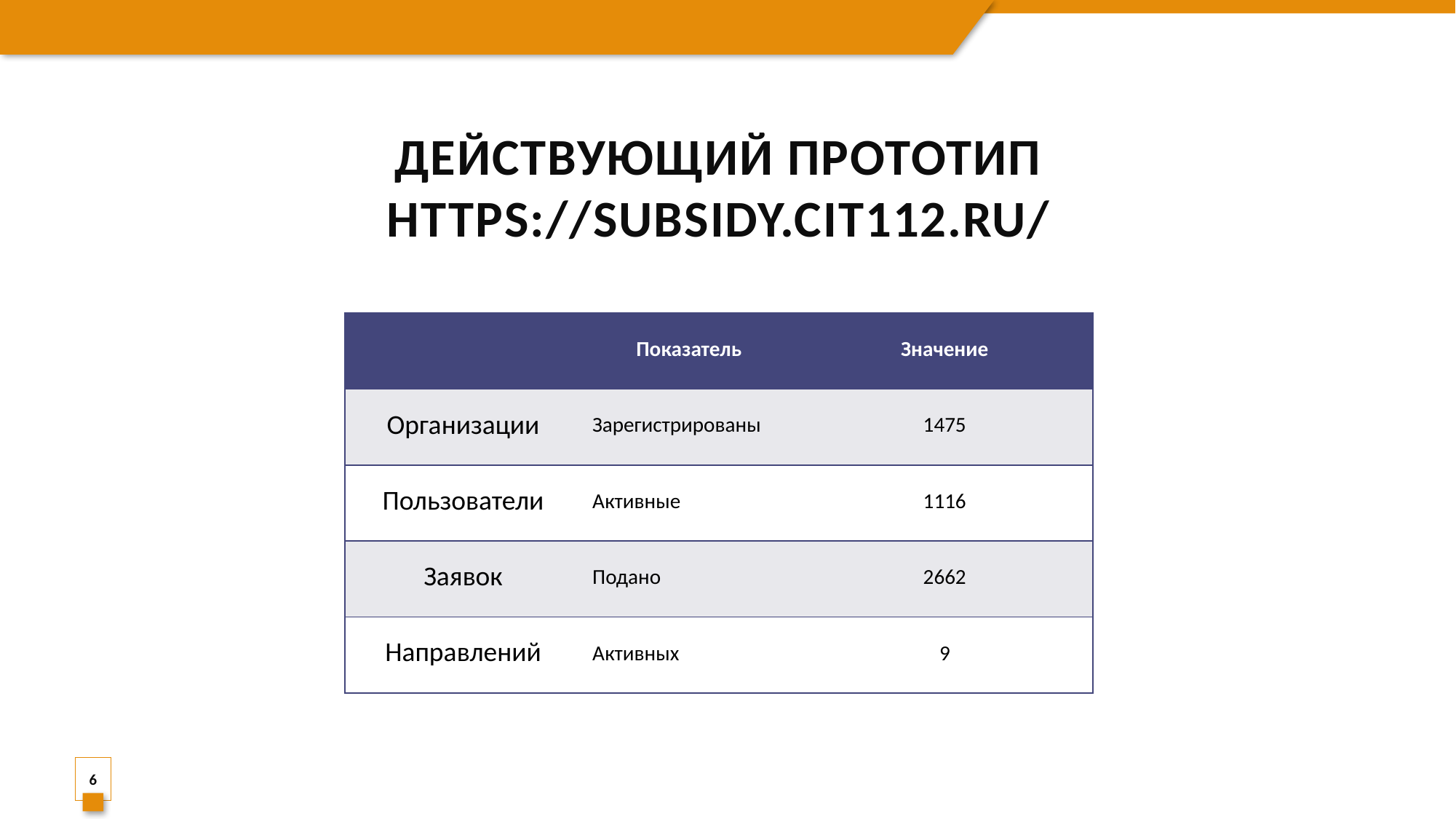

# Действующий прототип https://subsidy.cit112.ru/
|  | Показатель | Значение |
| --- | --- | --- |
| Организации | Зарегистрированы | 1475 |
| Пользователи | Активные | 1116 |
| Заявок | Подано | 2662 |
| Направлений | Активных | 9 |
6